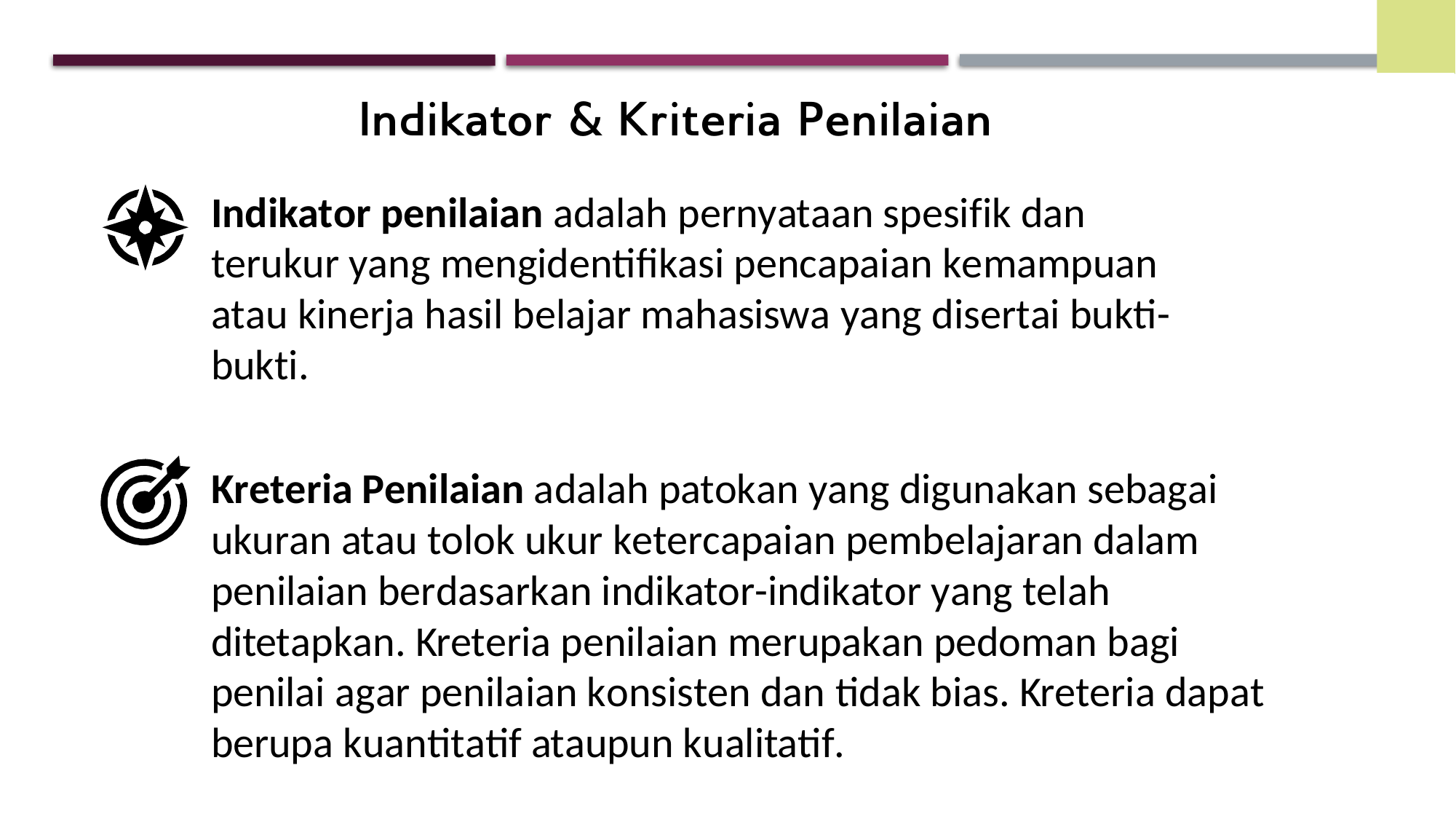

Indikator & Kriteria Penilaian

Indikator penilaian adalah pernyataan spesifik dan terukur yang mengidentifikasi pencapaian kemampuan atau kinerja hasil belajar mahasiswa yang disertai bukti- bukti.

Kreteria Penilaian adalah patokan yang digunakan sebagai ukuran atau tolok ukur ketercapaian pembelajaran dalam penilaian berdasarkan indikator-indikator yang telah ditetapkan. Kreteria penilaian merupakan pedoman bagi penilai agar penilaian konsisten dan tidak bias. Kreteria dapat berupa kuantitatif ataupun kualitatif.